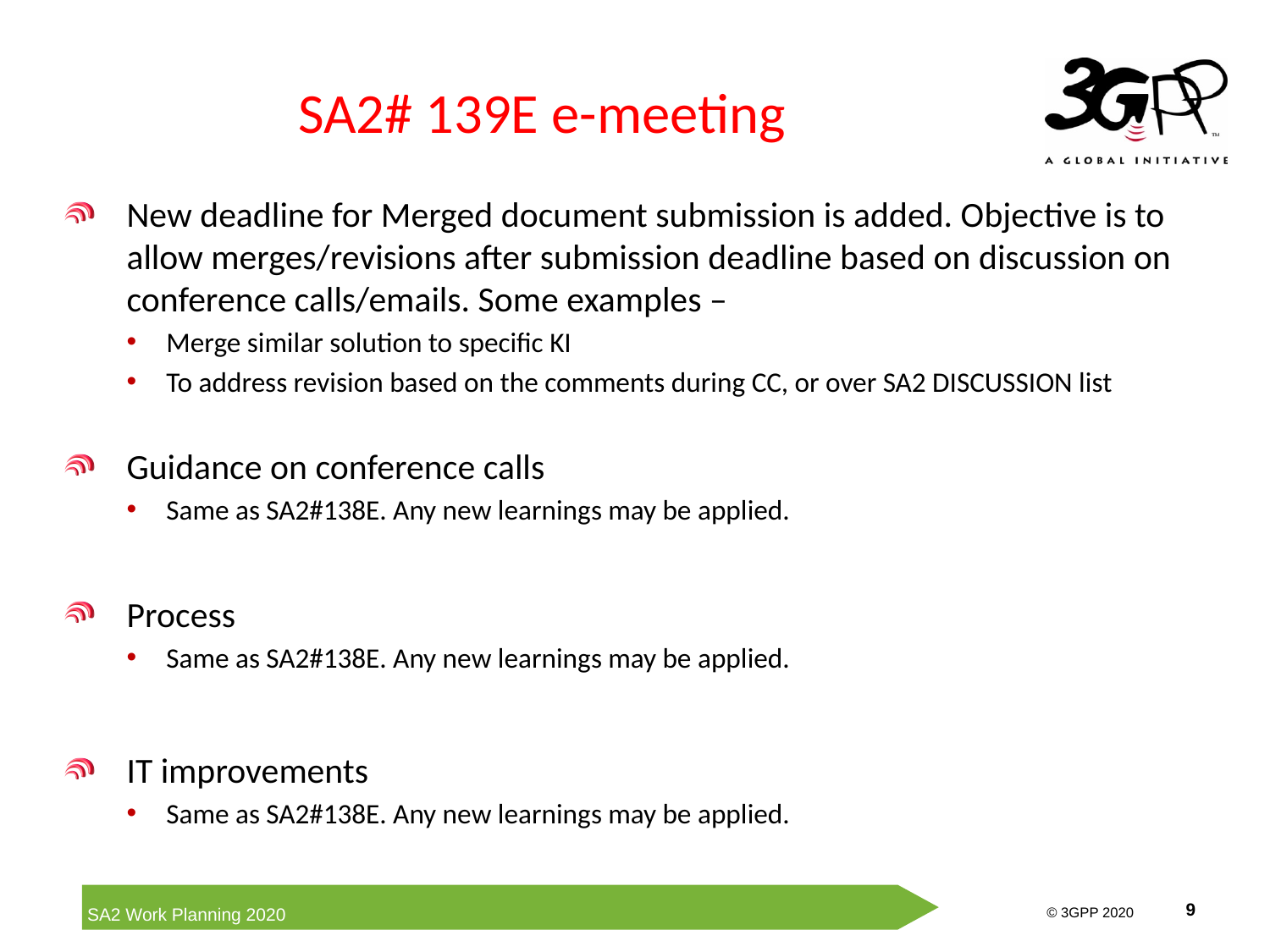

# SA2# 139E e-meeting
New deadline for Merged document submission is added. Objective is to allow merges/revisions after submission deadline based on discussion on conference calls/emails. Some examples –
Merge similar solution to specific KI
To address revision based on the comments during CC, or over SA2 DISCUSSION list

Guidance on conference calls
Same as SA2#138E. Any new learnings may be applied.

Process
Same as SA2#138E. Any new learnings may be applied.

IT improvements
Same as SA2#138E. Any new learnings may be applied.